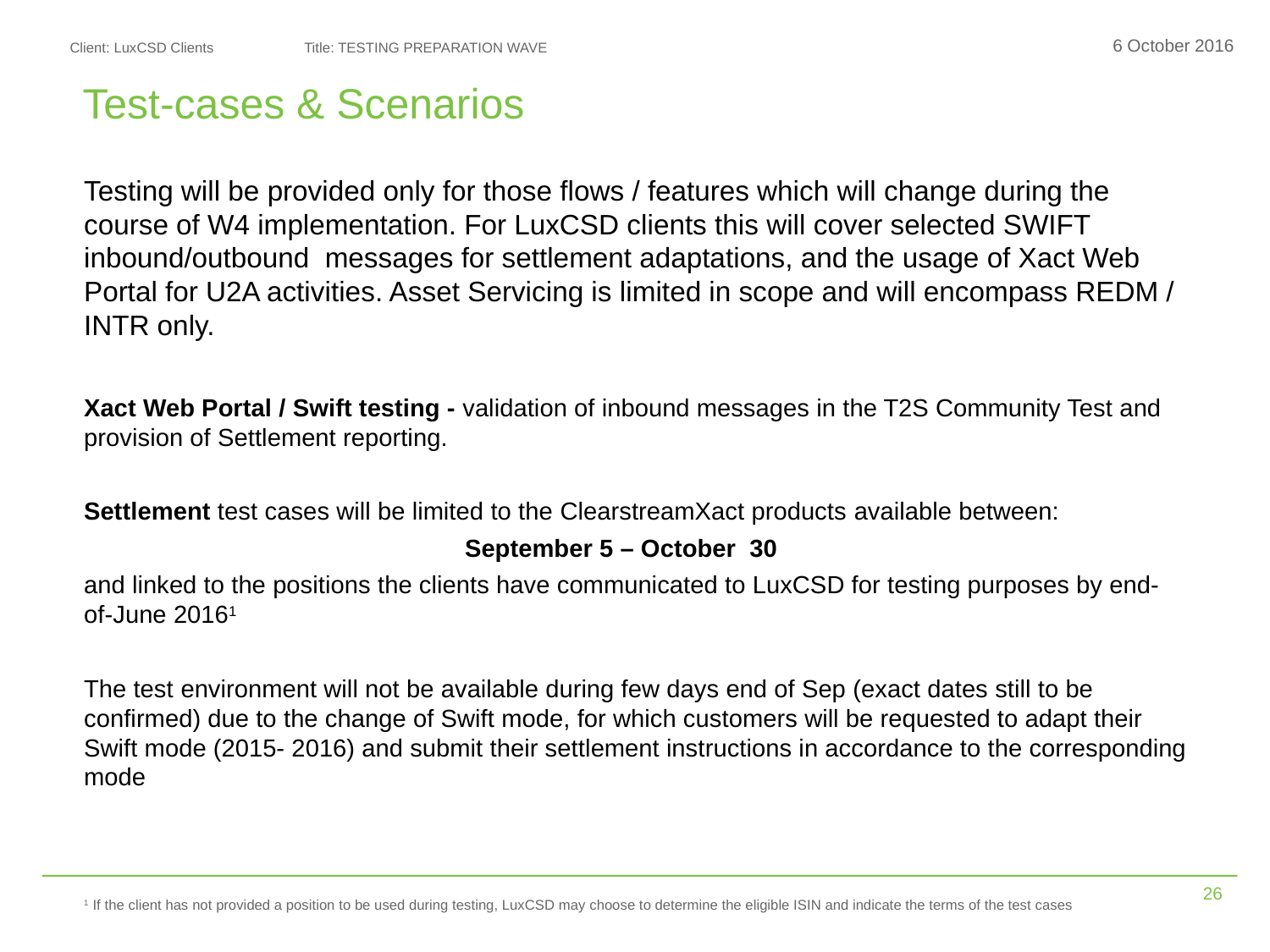

6 October 2016
# Test-cases & Scenarios
Testing will be provided only for those flows / features which will change during the course of W4 implementation. For LuxCSD clients this will cover selected SWIFT inbound/outbound  messages for settlement adaptations, and the usage of Xact Web Portal for U2A activities. Asset Servicing is limited in scope and will encompass REDM / INTR only.

Xact Web Portal / Swift testing - validation of inbound messages in the T2S Community Test and provision of Settlement reporting.

Settlement test cases will be limited to the ClearstreamXact products available between:
			September 5 – October  30
and linked to the positions the clients have communicated to LuxCSD for testing purposes by end-of-June 20161

The test environment will not be available during few days end of Sep (exact dates still to be confirmed) due to the change of Swift mode, for which customers will be requested to adapt their Swift mode (2015- 2016) and submit their settlement instructions in accordance to the corresponding mode

26
1 If the client has not provided a position to be used during testing, LuxCSD may choose to determine the eligible ISIN and indicate the terms of the test cases